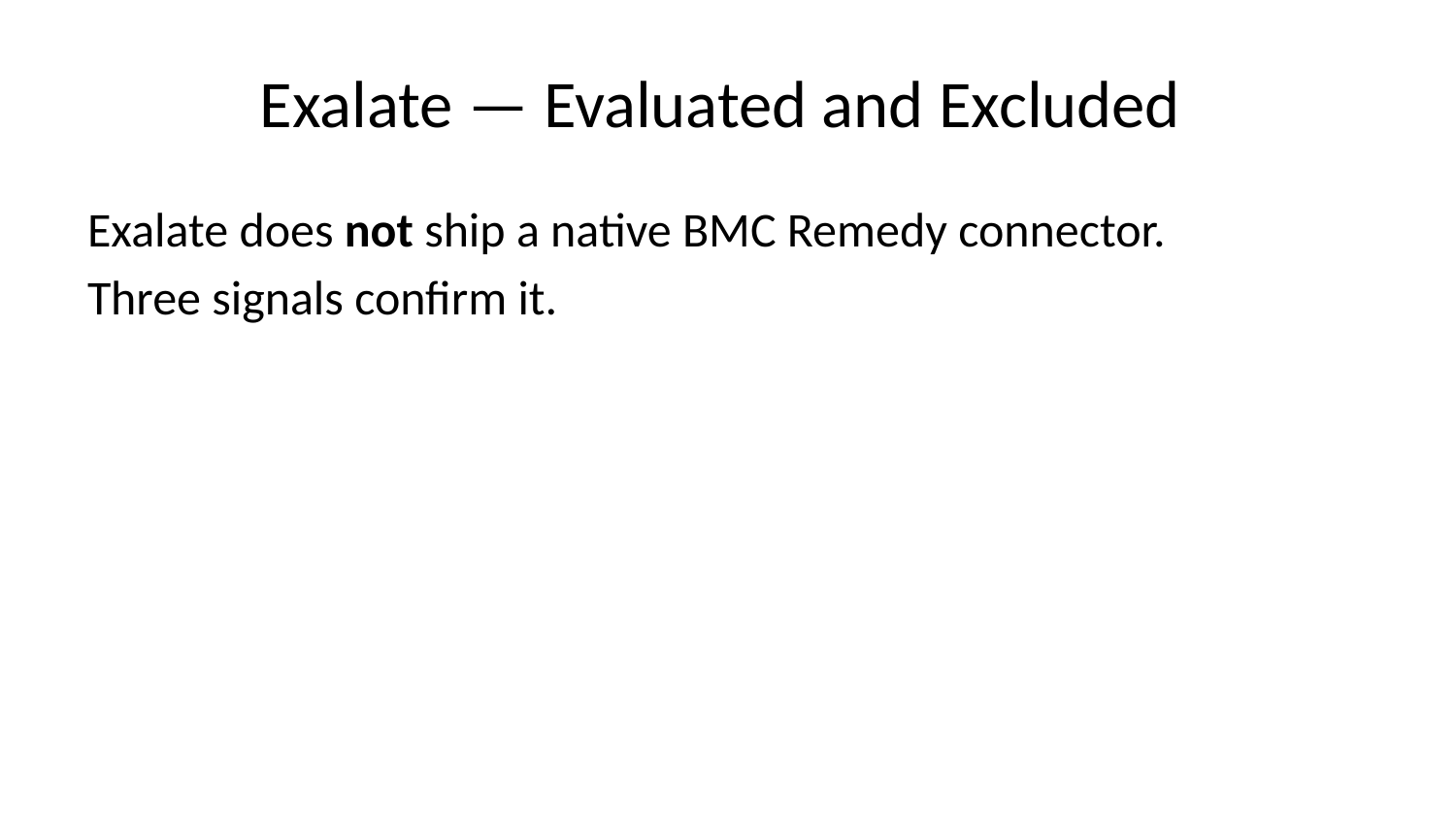

# Exalate — Evaluated and Excluded
Exalate does not ship a native BMC Remedy connector.
Three signals confirm it.